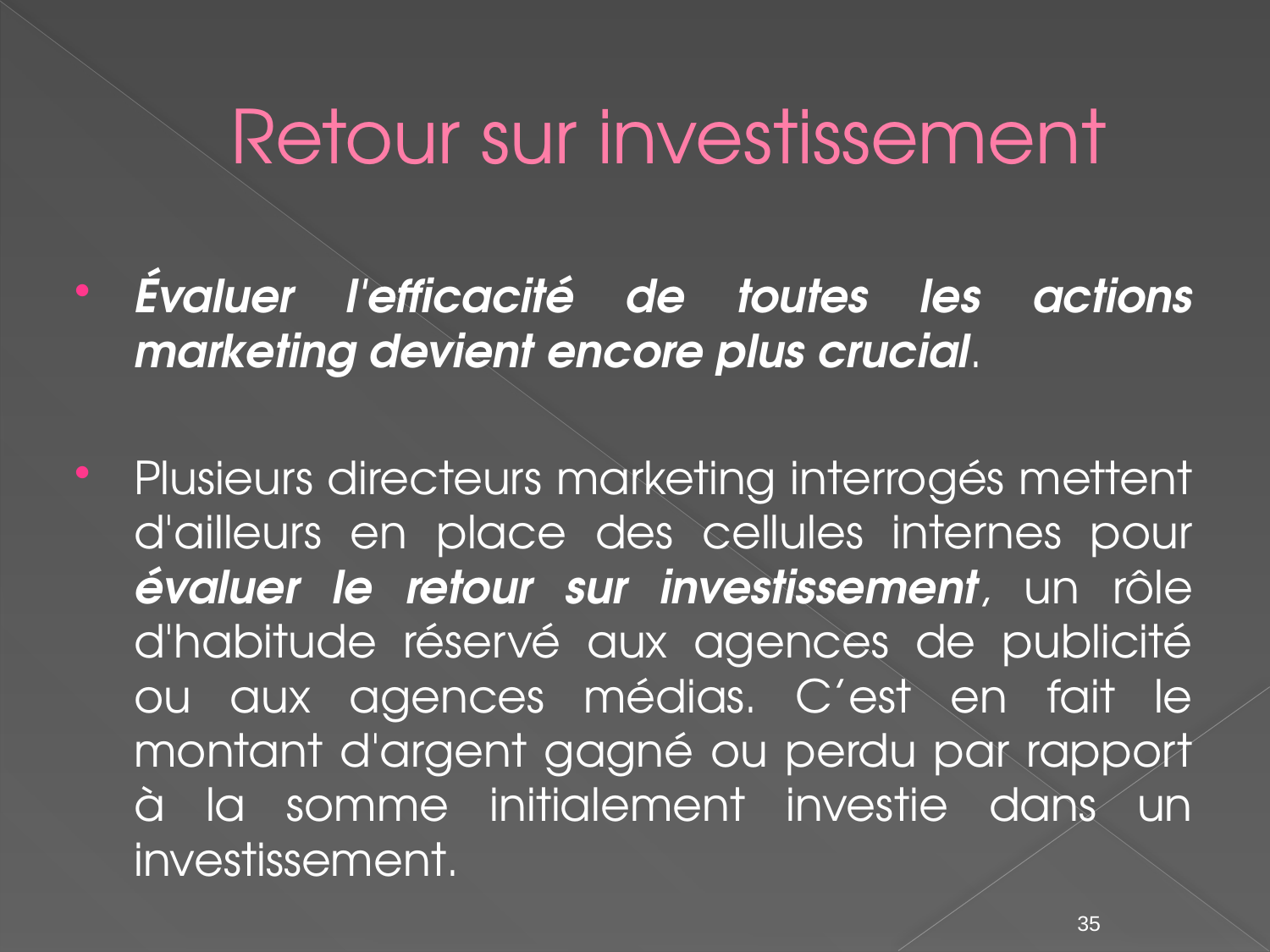

# Retour sur investissement
Évaluer l'efficacité de toutes les actions marketing devient encore plus crucial.

Plusieurs directeurs marketing interrogés mettent d'ailleurs en place des cellules internes pour évaluer le retour sur investissement, un rôle d'habitude réservé aux agences de publicité ou aux agences médias. C’est en fait le montant d'argent gagné ou perdu par rapport à la somme initialement investie dans un investissement.

35